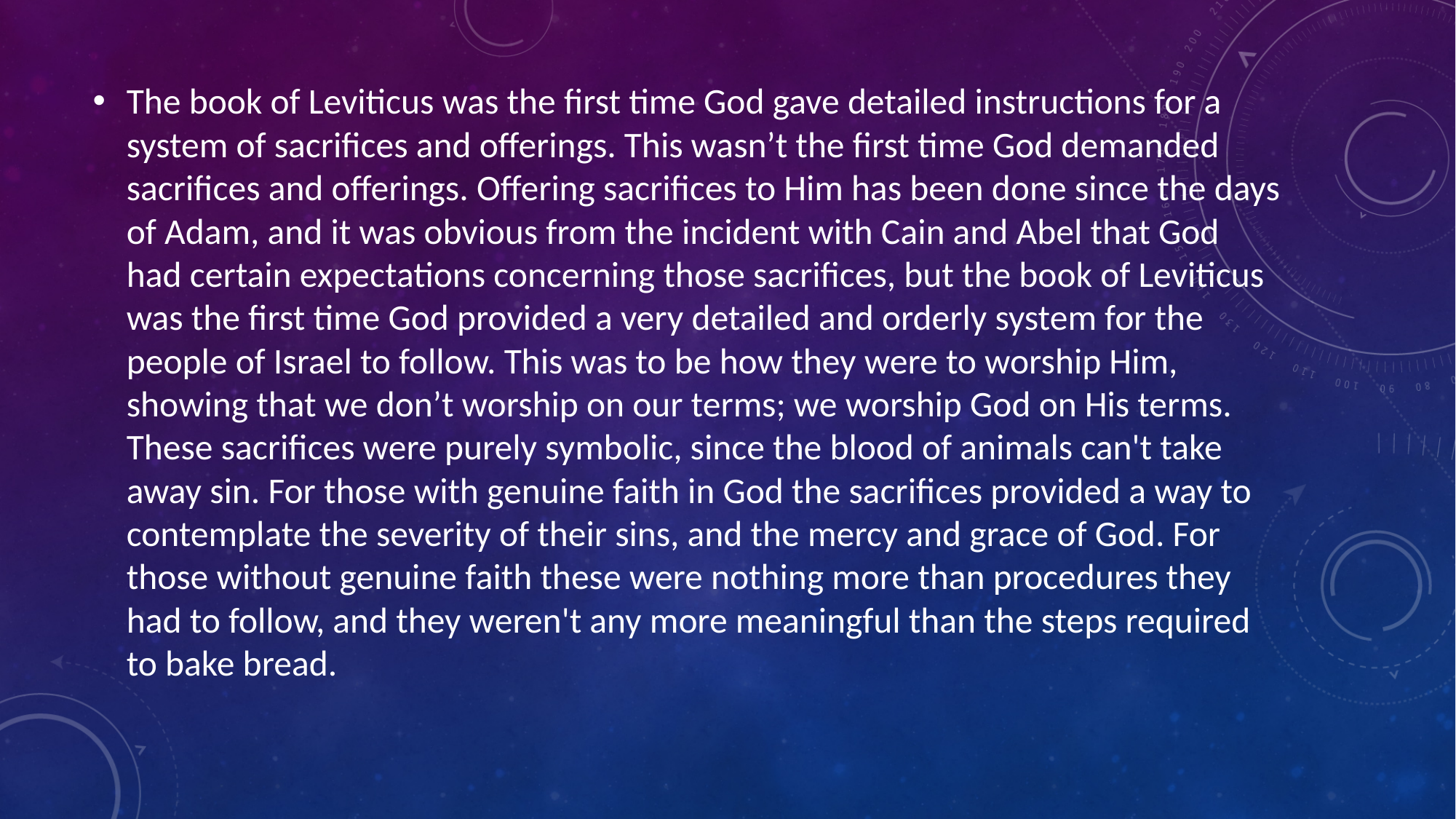

The book of Leviticus was the first time God gave detailed instructions for a system of sacrifices and offerings. This wasn’t the first time God demanded sacrifices and offerings. Offering sacrifices to Him has been done since the days of Adam, and it was obvious from the incident with Cain and Abel that God had certain expectations concerning those sacrifices, but the book of Leviticus was the first time God provided a very detailed and orderly system for the people of Israel to follow. This was to be how they were to worship Him, showing that we don’t worship on our terms; we worship God on His terms. These sacrifices were purely symbolic, since the blood of animals can't take away sin. For those with genuine faith in God the sacrifices provided a way to contemplate the severity of their sins, and the mercy and grace of God. For those without genuine faith these were nothing more than procedures they had to follow, and they weren't any more meaningful than the steps required to bake bread.